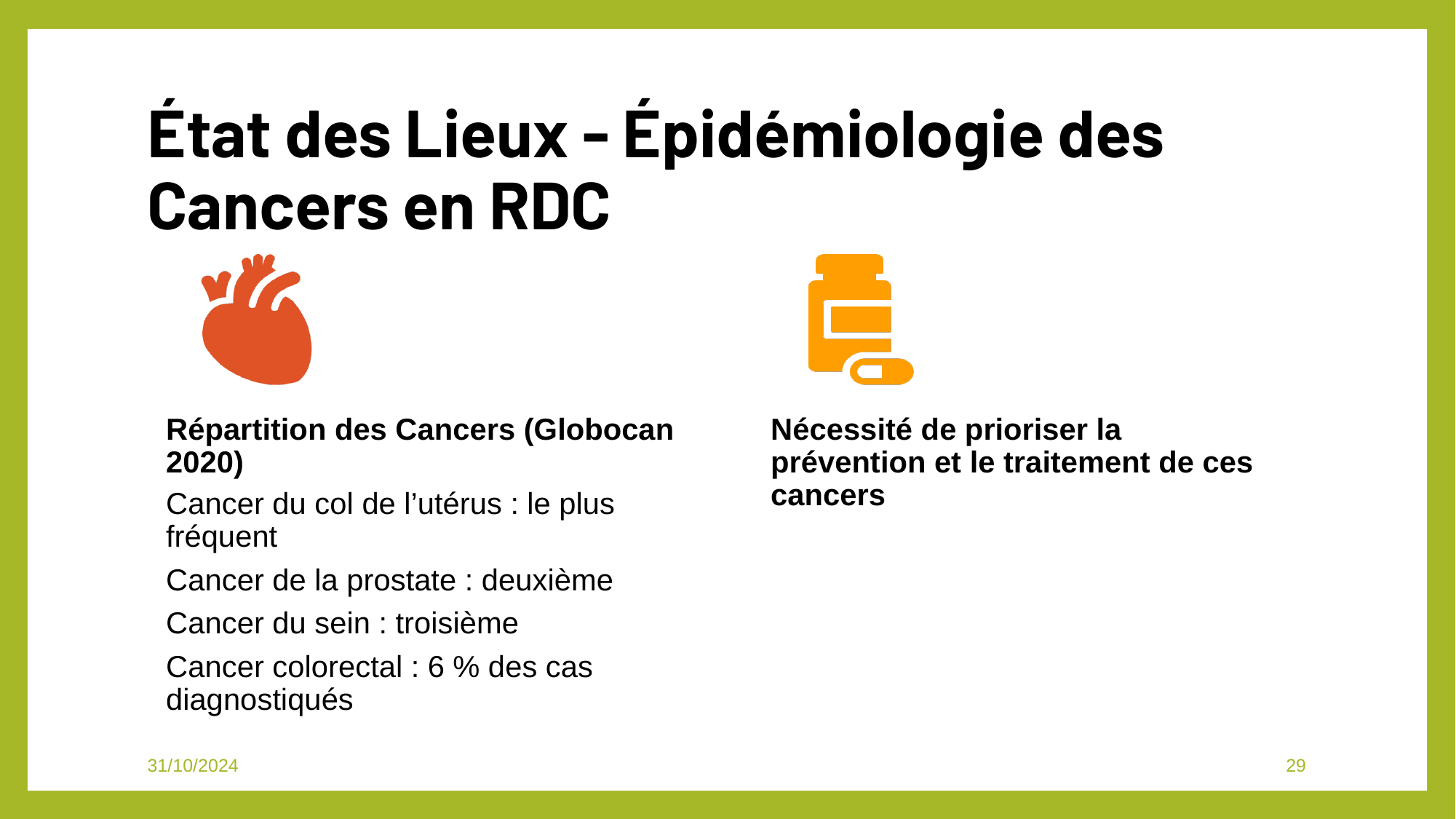

# État des Lieux - Épidémiologie des Cancers en RDC
Répartition des Cancers (Globocan 2020)
Cancer du col de l’utérus : le plus fréquent
Cancer de la prostate : deuxième
Cancer du sein : troisième
Cancer colorectal : 6 % des cas diagnostiqués
Nécessité de prioriser la prévention et le traitement de ces cancers
31/10/2024
29